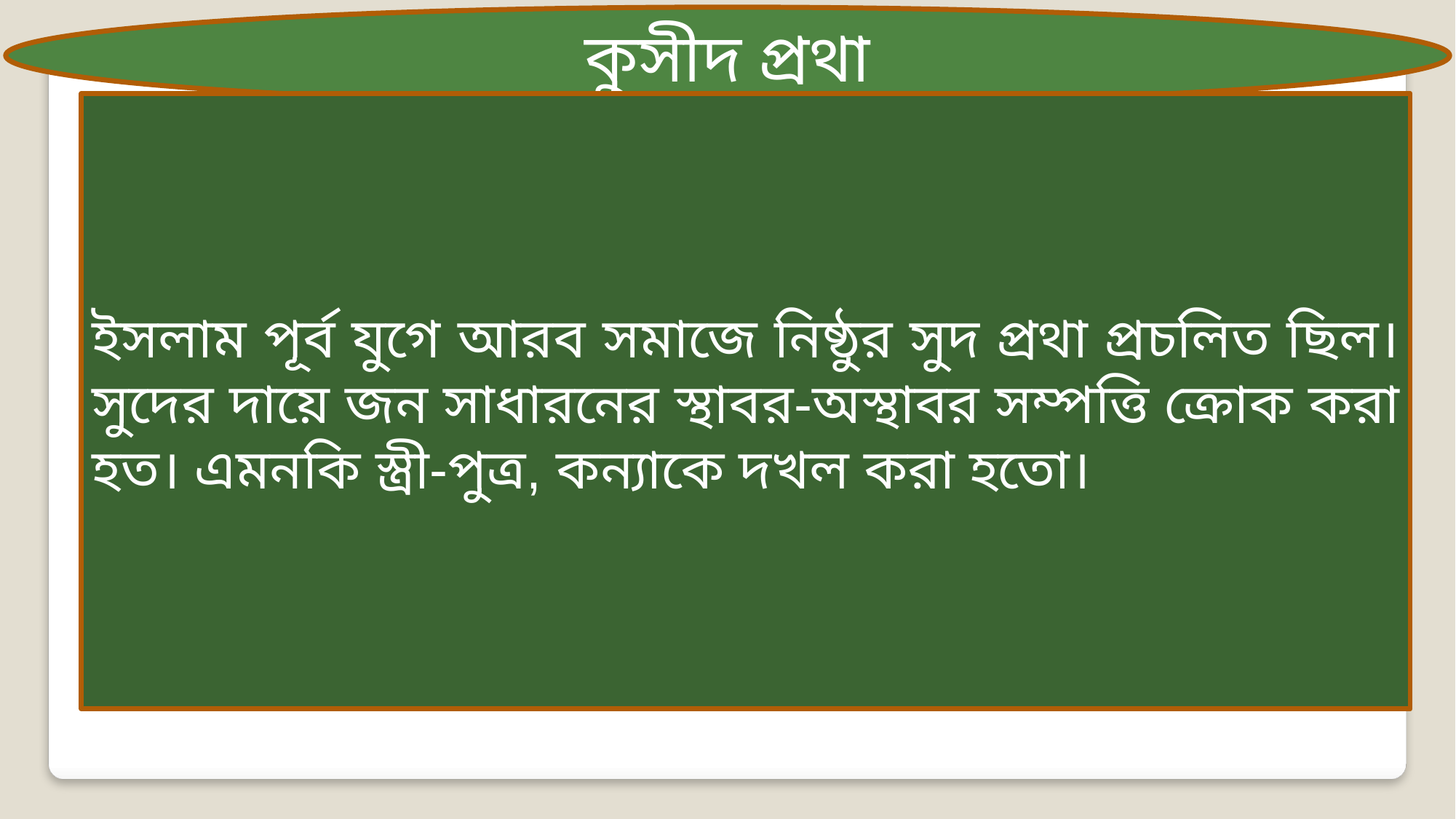

কুসীদ প্রথা
ইসলাম পূর্ব যুগে আরব সমাজে নিষ্ঠুর সুদ প্রথা প্রচলিত ছিল। সুদের দায়ে জন সাধারনের স্থাবর-অস্থাবর সম্পত্তি ক্রোক করা হত। এমনকি স্ত্রী-পুত্র, কন্যাকে দখল করা হতো।